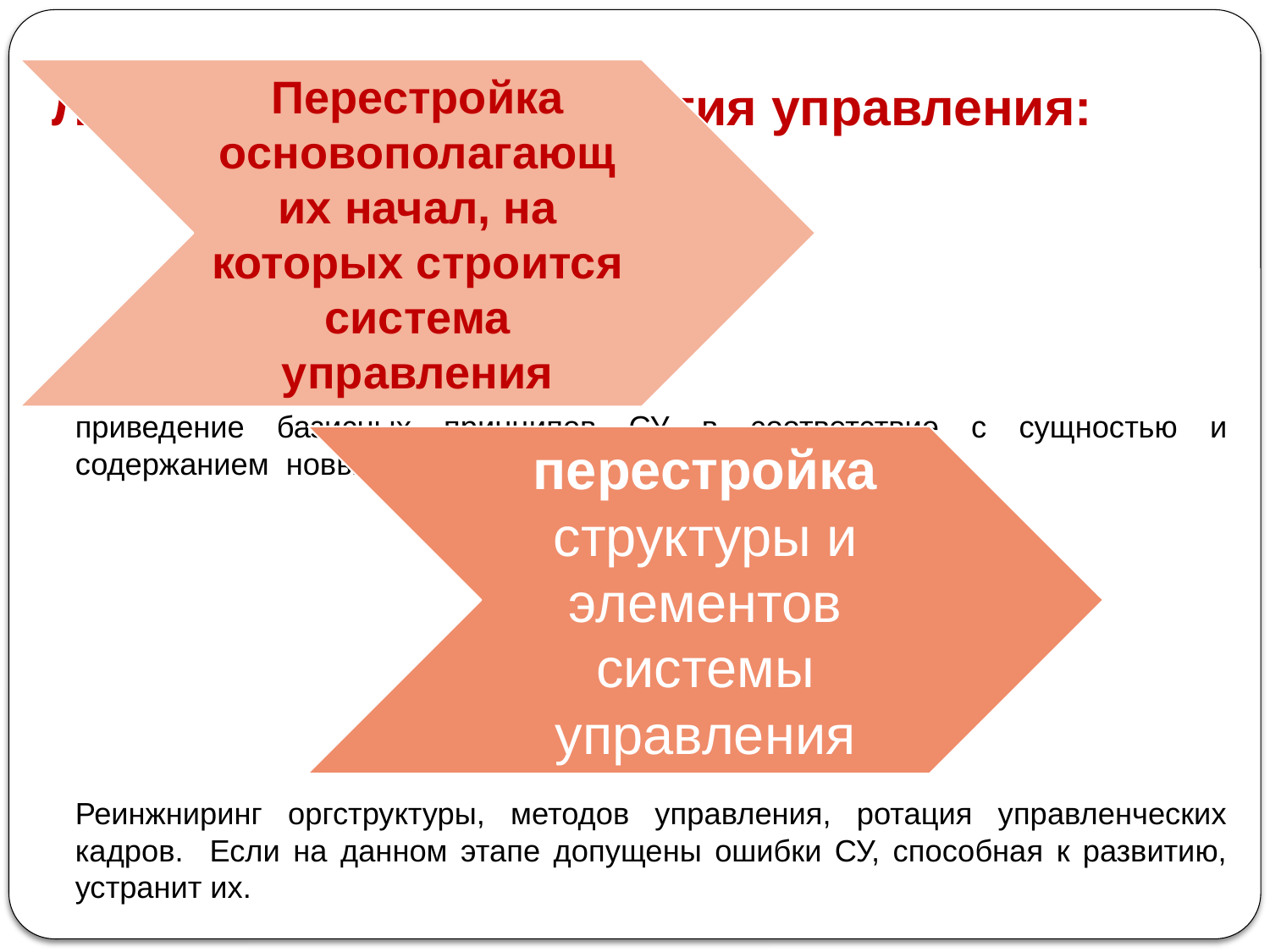

# Логическая схема развития управления:

приведение базисных принципов СУ в соответствие с сущностью и содержанием  новых задач.

Реинжниринг оргструктуры, методов управления, ротация управленческих кадров.  Если на данном этапе допущены ошибки СУ, способная к развитию, устранит их.

перестройка структуры и элементов системы управления